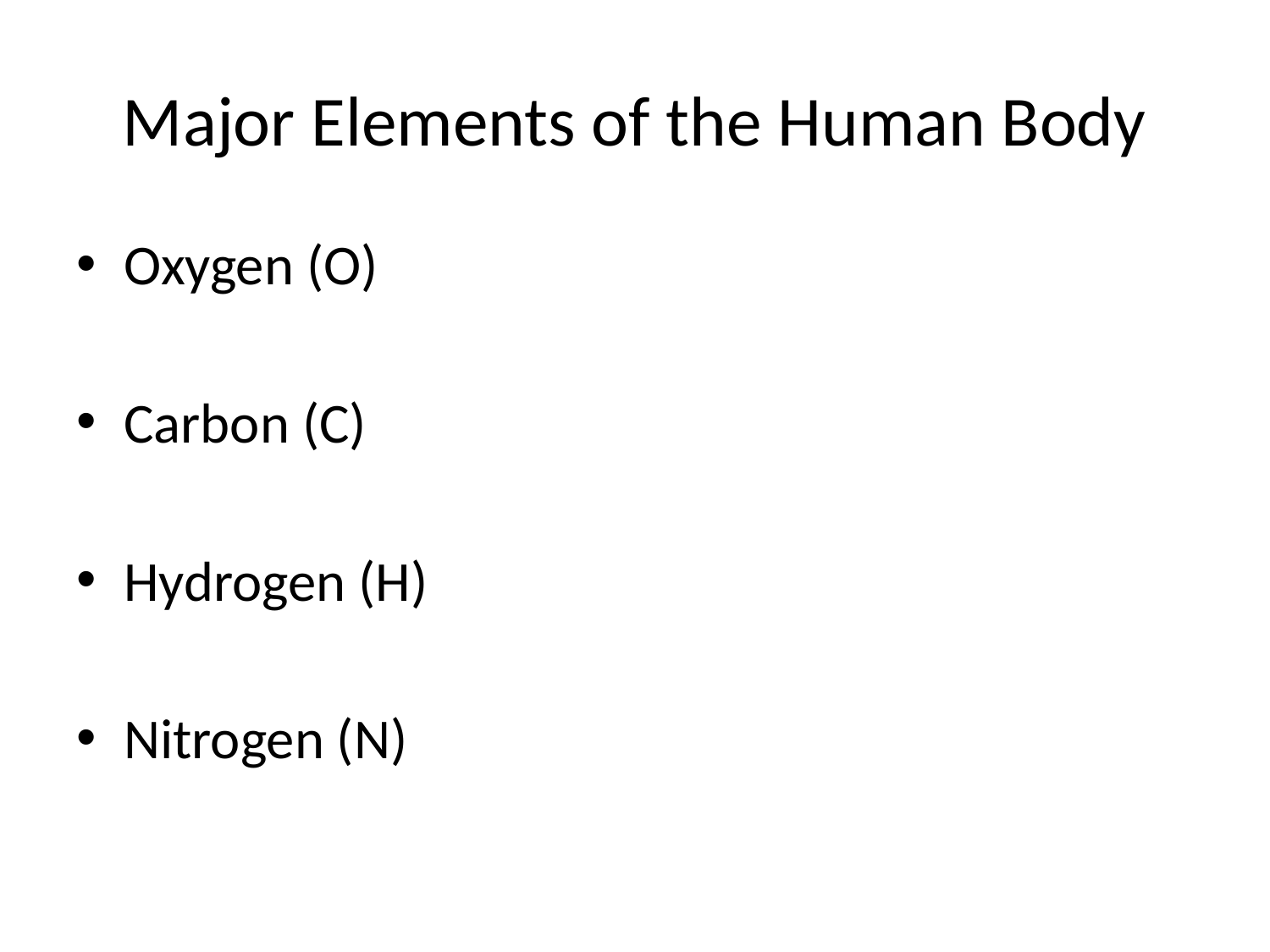

# Major Elements of the Human Body
Oxygen (O)

Carbon (C)

Hydrogen (H)

Nitrogen (N)